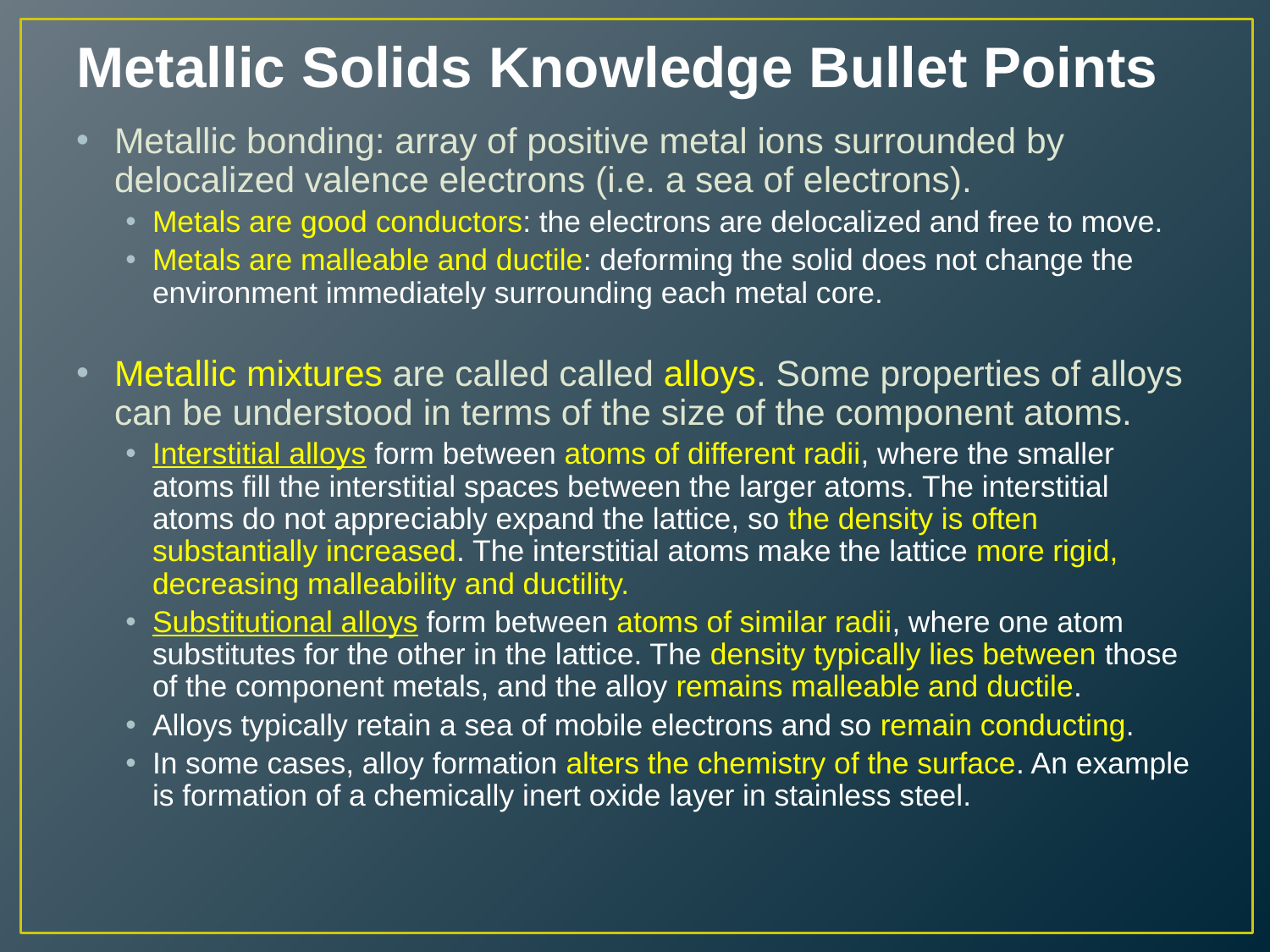

# Metallic Solids Knowledge Bullet Points
Metallic bonding: array of positive metal ions surrounded by delocalized valence electrons (i.e. a sea of electrons).
Metals are good conductors: the electrons are delocalized and free to move.
Metals are malleable and ductile: deforming the solid does not change the environment immediately surrounding each metal core.

Metallic mixtures are called called alloys. Some properties of alloys can be understood in terms of the size of the component atoms.
Interstitial alloys form between atoms of different radii, where the smaller atoms fill the interstitial spaces between the larger atoms. The interstitial atoms do not appreciably expand the lattice, so the density is often substantially increased. The interstitial atoms make the lattice more rigid, decreasing malleability and ductility.
Substitutional alloys form between atoms of similar radii, where one atom substitutes for the other in the lattice. The density typically lies between those of the component metals, and the alloy remains malleable and ductile.
Alloys typically retain a sea of mobile electrons and so remain conducting.
In some cases, alloy formation alters the chemistry of the surface. An example is formation of a chemically inert oxide layer in stainless steel.